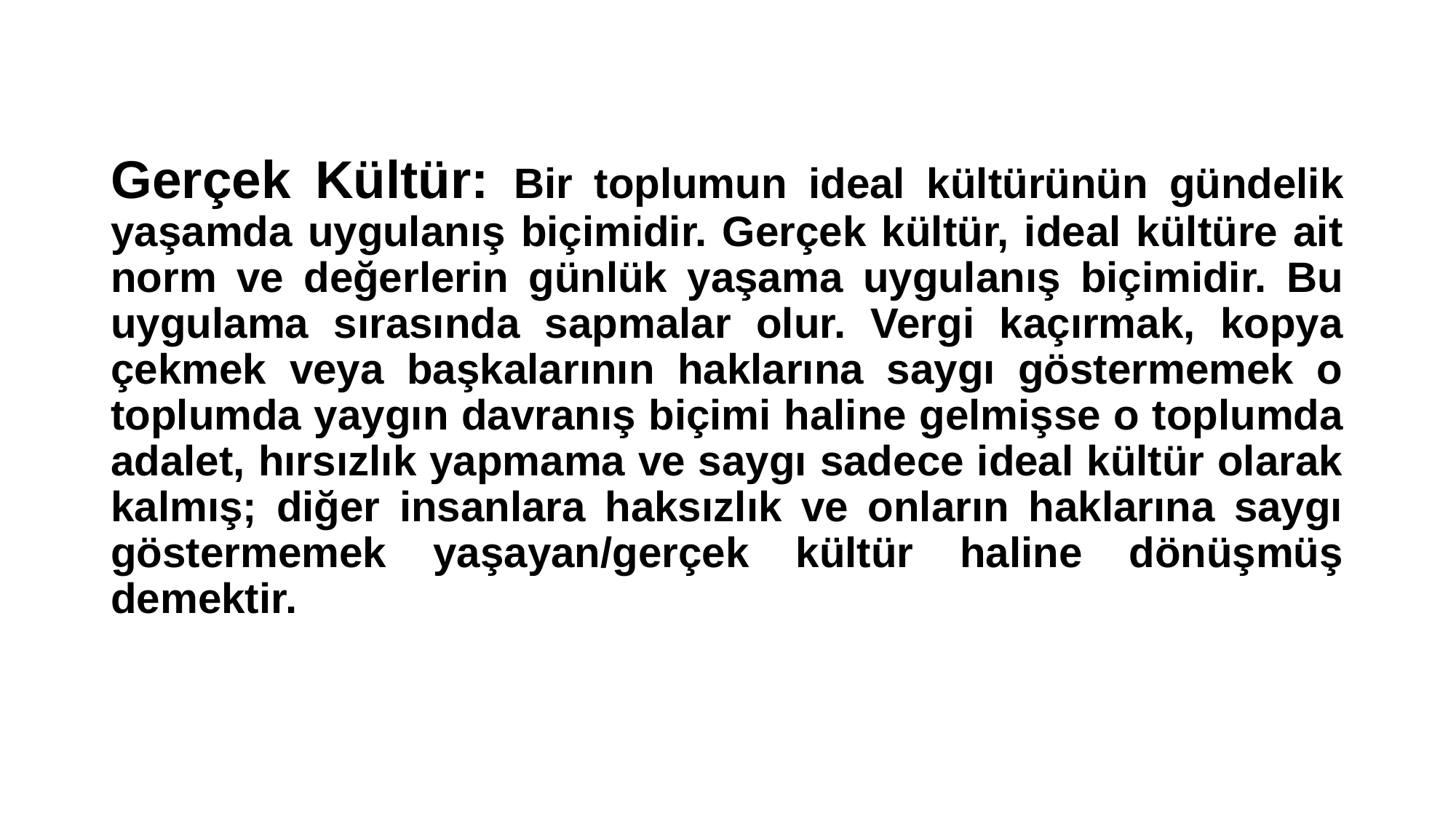

Gerçek Kültür: Bir toplumun ideal kültürünün gündelik yaşamda uygulanış biçimidir. Gerçek kültür, ideal kültüre ait norm ve değerlerin günlük yaşama uygulanış biçimidir. Bu uygulama sırasında sapmalar olur. Vergi kaçırmak, kopya çekmek veya başkalarının haklarına saygı göstermemek o toplumda yaygın davranış biçimi haline gelmişse o toplumda adalet, hırsızlık yapmama ve saygı sadece ideal kültür olarak kalmış; diğer insanlara haksızlık ve onların haklarına saygı göstermemek yaşayan/gerçek kültür haline dönüşmüş demektir.